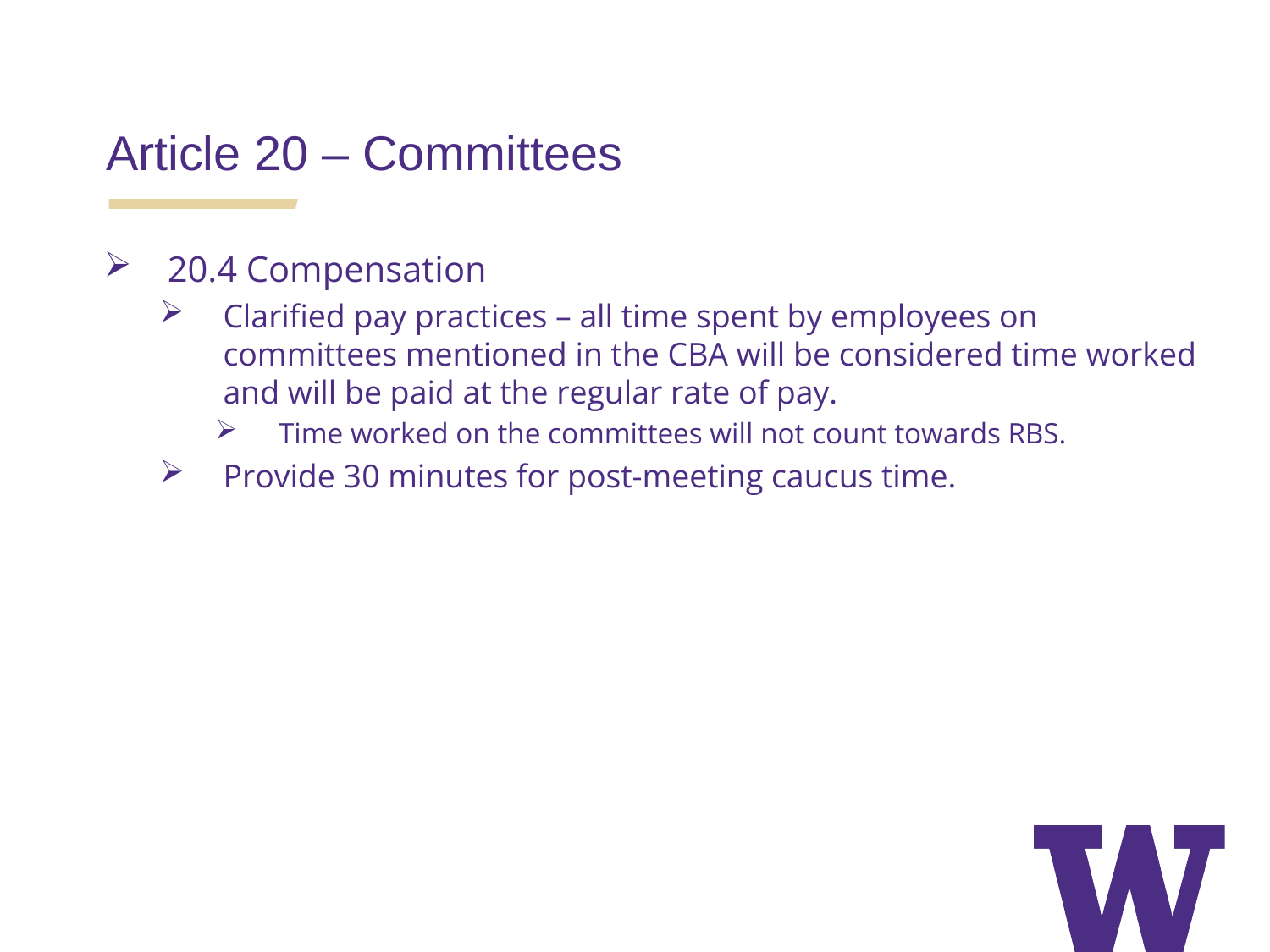

Article 20 – Committees

20.4 Compensation
Clarified pay practices – all time spent by employees on committees mentioned in the CBA will be considered time worked and will be paid at the regular rate of pay.
Time worked on the committees will not count towards RBS.
Provide 30 minutes for post-meeting caucus time.